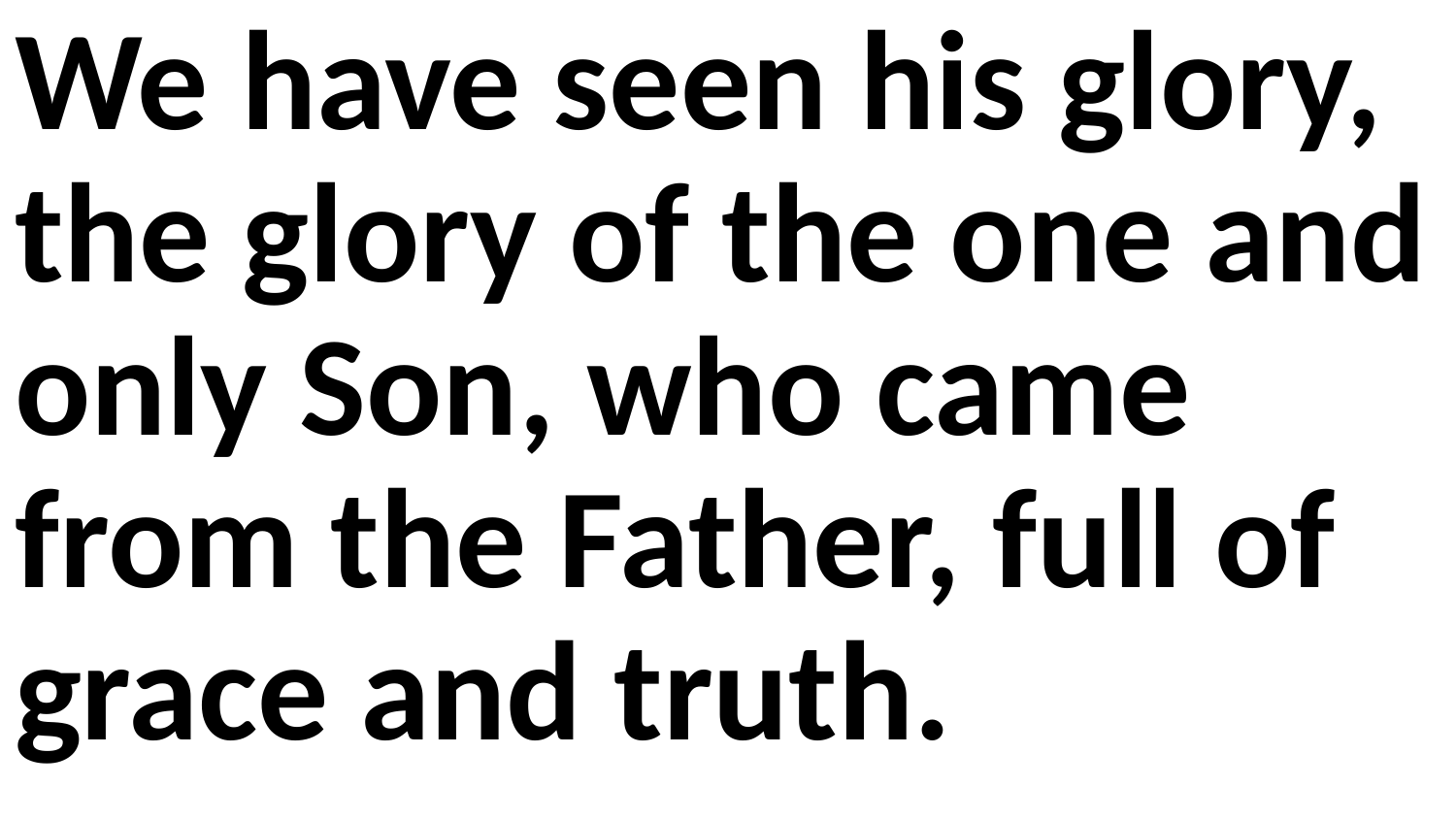

We have seen his glory, the glory of the one and only Son, who came from the Father, full of grace and truth.